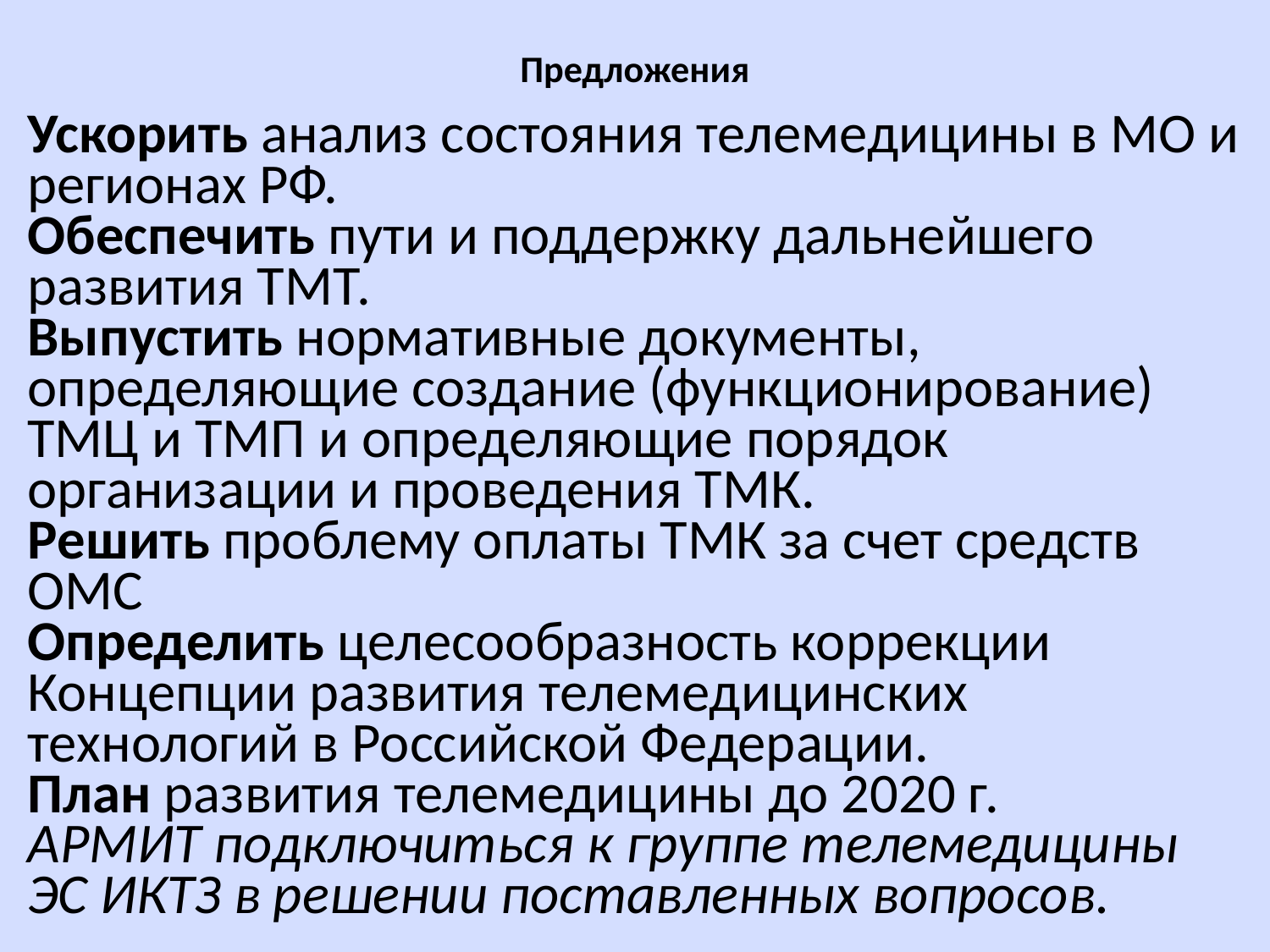

# Предложения
Ускорить анализ состояния телемедицины в МО и регионах РФ.
Обеспечить пути и поддержку дальнейшего развития ТМТ.
Выпустить нормативные документы, определяющие создание (функционирование) ТМЦ и ТМП и определяющие порядок организации и проведения ТМК.
Решить проблему оплаты ТМК за счет средств ОМС
Определить целесообразность коррекции Концепции развития телемедицинских технологий в Российской Федерации.
План развития телемедицины до 2020 г.
АРМИТ подключиться к группе телемедицины ЭС ИКТЗ в решении поставленных вопросов.